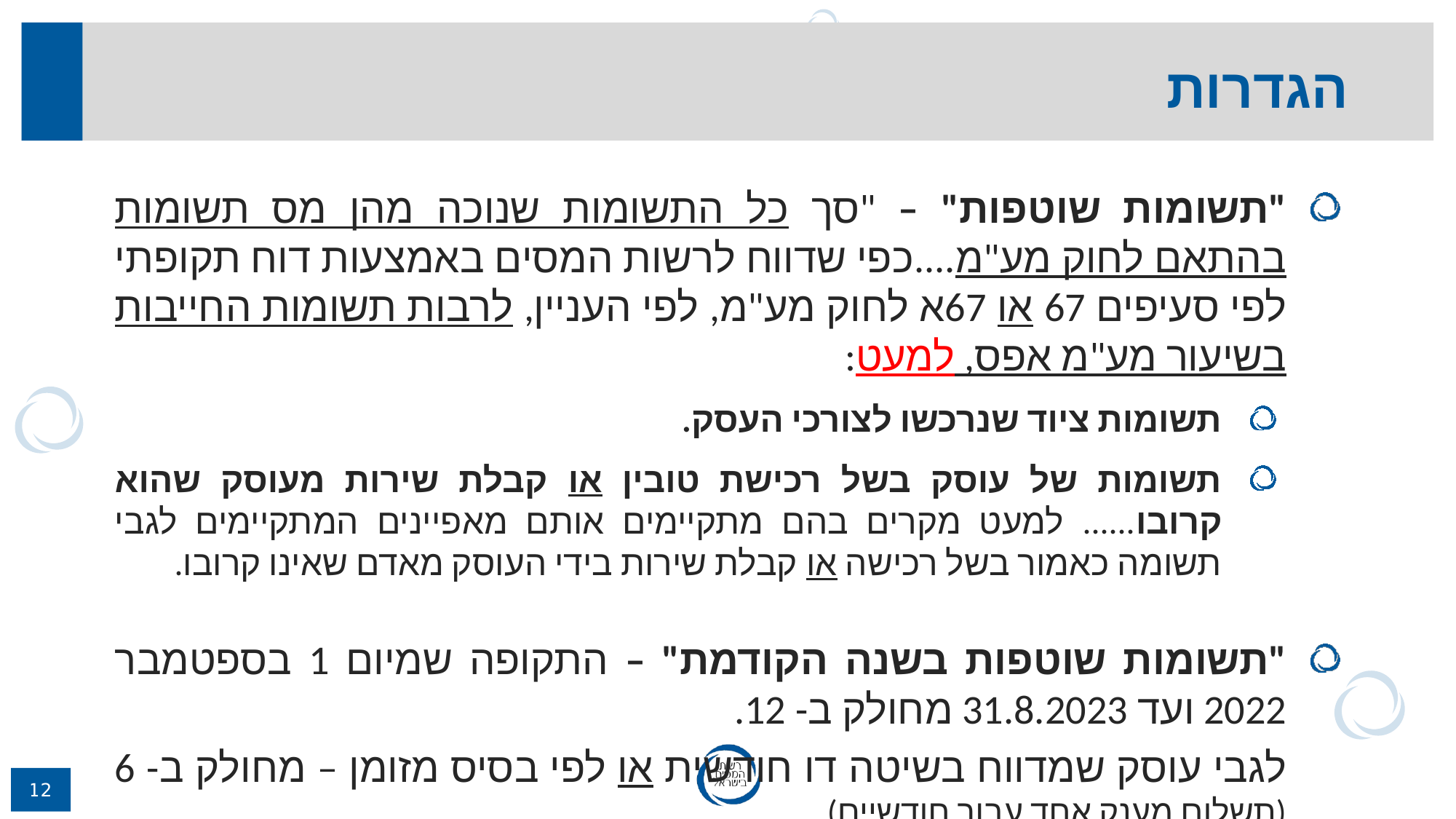

הגדרות

"תשומות שוטפות" – "סך כל התשומות שנוכה מהן מס תשומות בהתאם לחוק מע"מ....כפי שדווח לרשות המסים באמצעות דוח תקופתי לפי סעיפים 67 או 67א לחוק מע"מ, לפי העניין, לרבות תשומות החייבות בשיעור מע"מ אפס, למעט:
תשומות ציוד שנרכשו לצורכי העסק.
תשומות של עוסק בשל רכישת טובין או קבלת שירות מעוסק שהוא קרובו...... למעט מקרים בהם מתקיימים אותם מאפיינים המתקיימים לגבי תשומה כאמור בשל רכישה או קבלת שירות בידי העוסק מאדם שאינו קרובו.

"תשומות שוטפות בשנה הקודמת" – התקופה שמיום 1 בספטמבר 2022 ועד 31.8.2023 מחולק ב- 12.
לגבי עוסק שמדווח בשיטה דו חודשית או לפי בסיס מזומן – מחולק ב- 6 (תשלום מענק אחד עבור חודשיים).

12